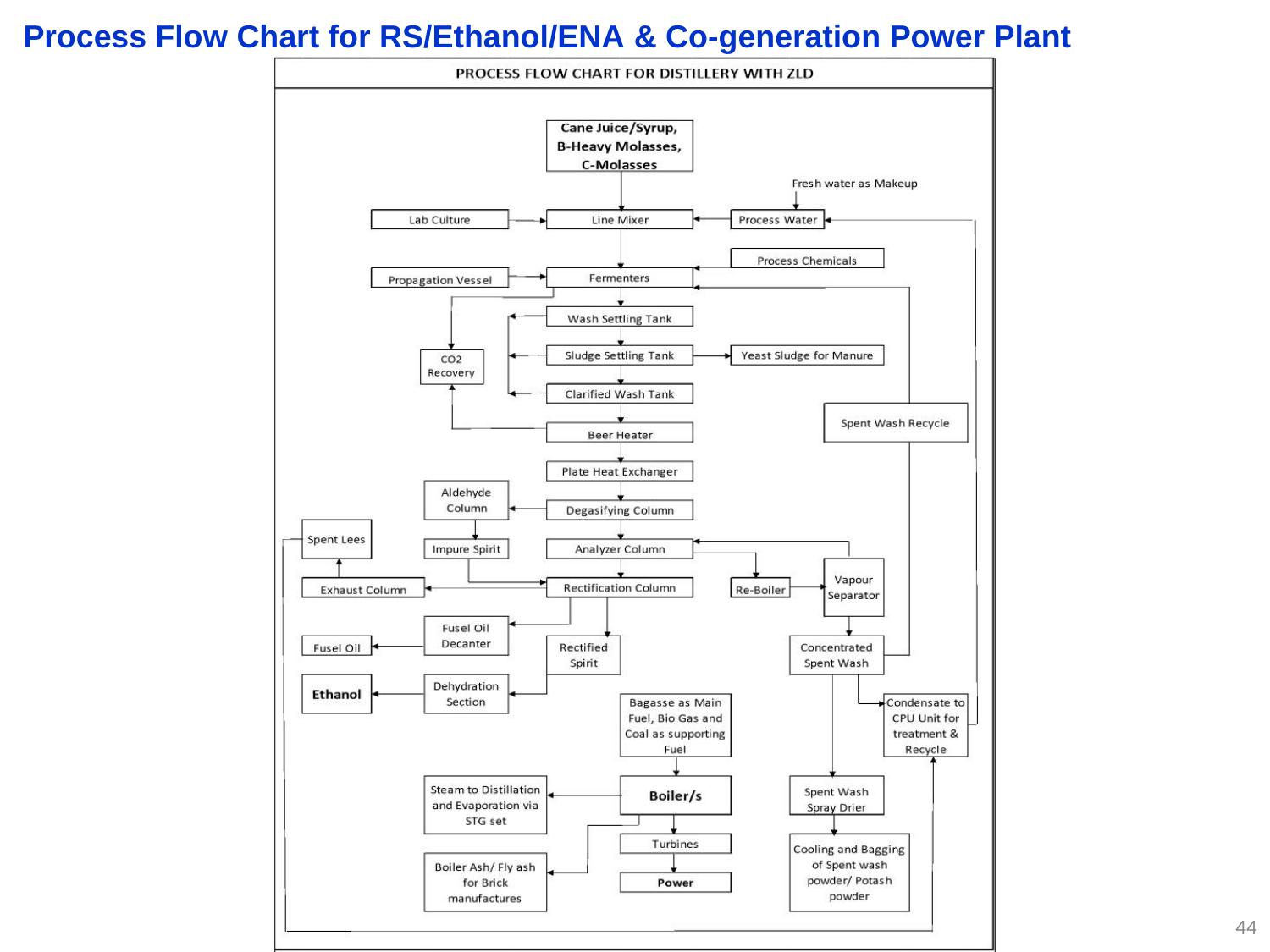

Process Flow Chart for RS/Ethanol/ENA & Co-generation Power Plant
44